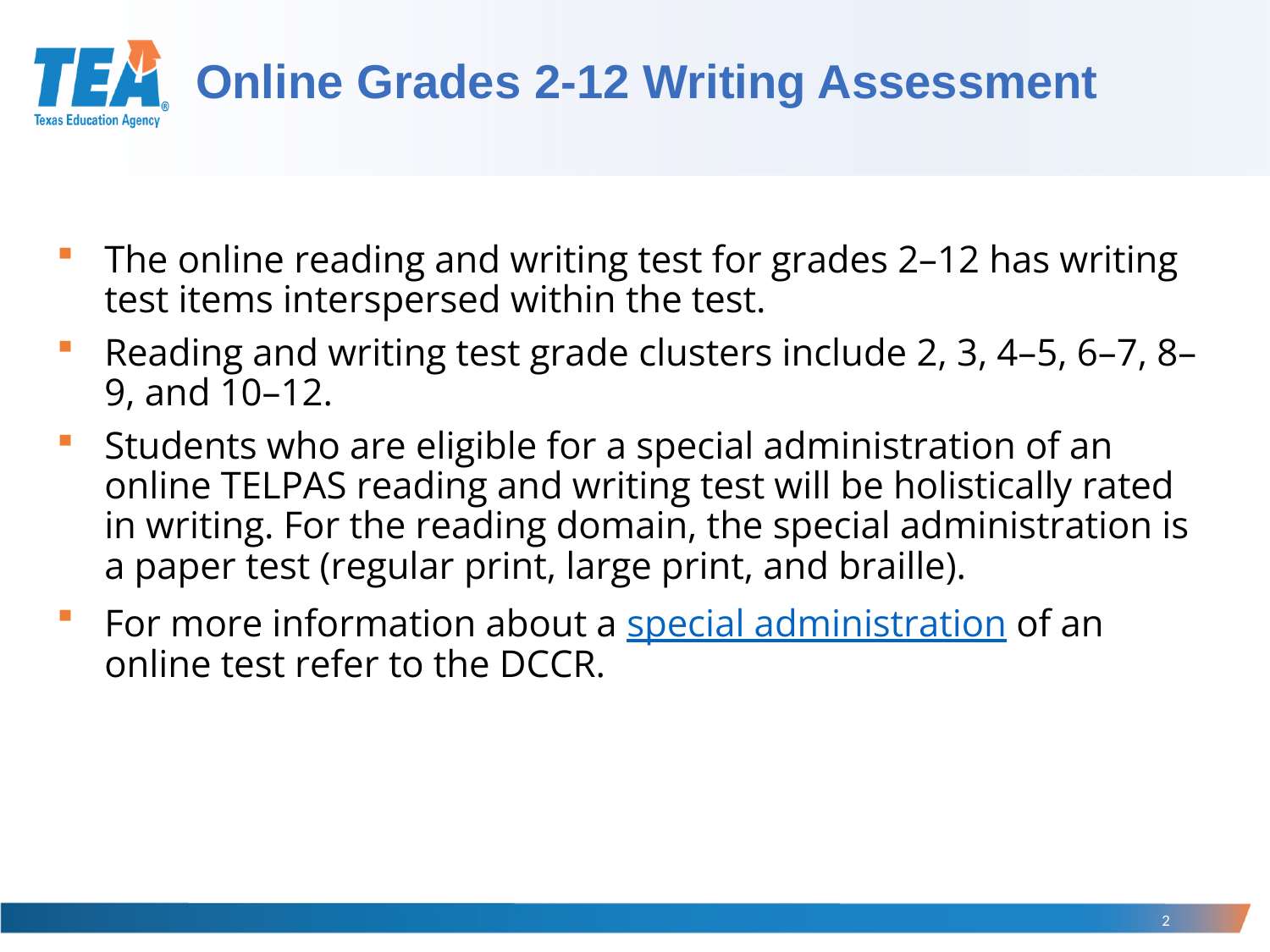

# Online Grades 2-12 Writing Assessment
The online reading and writing test for grades 2–12 has writing test items interspersed within the test.​
Reading and writing test grade clusters include 2, 3, 4–5, 6–7, 8–9, and 10–12. ​
Students who are eligible for a special administration of an online TELPAS reading and writing test will be holistically rated in writing. For the reading domain, the special administration is a paper test (regular print, large print, and braille).
For more information about a special administration of an online test refer to the DCCR.

2